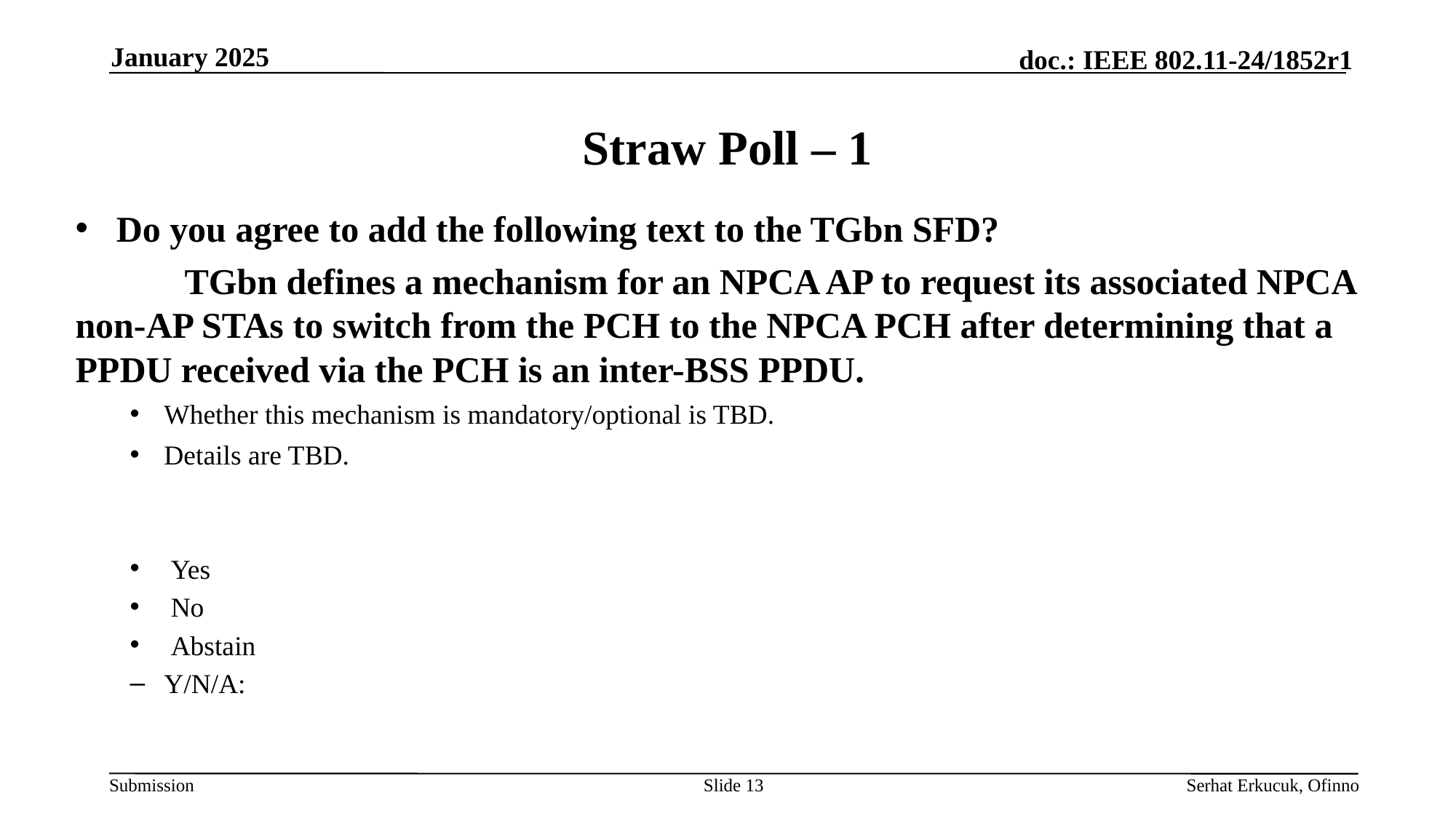

January 2025
# Straw Poll – 1
Do you agree to add the following text to the TGbn SFD?
	TGbn defines a mechanism for an NPCA AP to request its associated NPCA non-AP STAs to switch from the PCH to the NPCA PCH after determining that a PPDU received via the PCH is an inter-BSS PPDU.
Whether this mechanism is mandatory/optional is TBD.
Details are TBD.

Yes
No
Abstain
Y/N/A:

Slide 13
Serhat Erkucuk, Ofinno